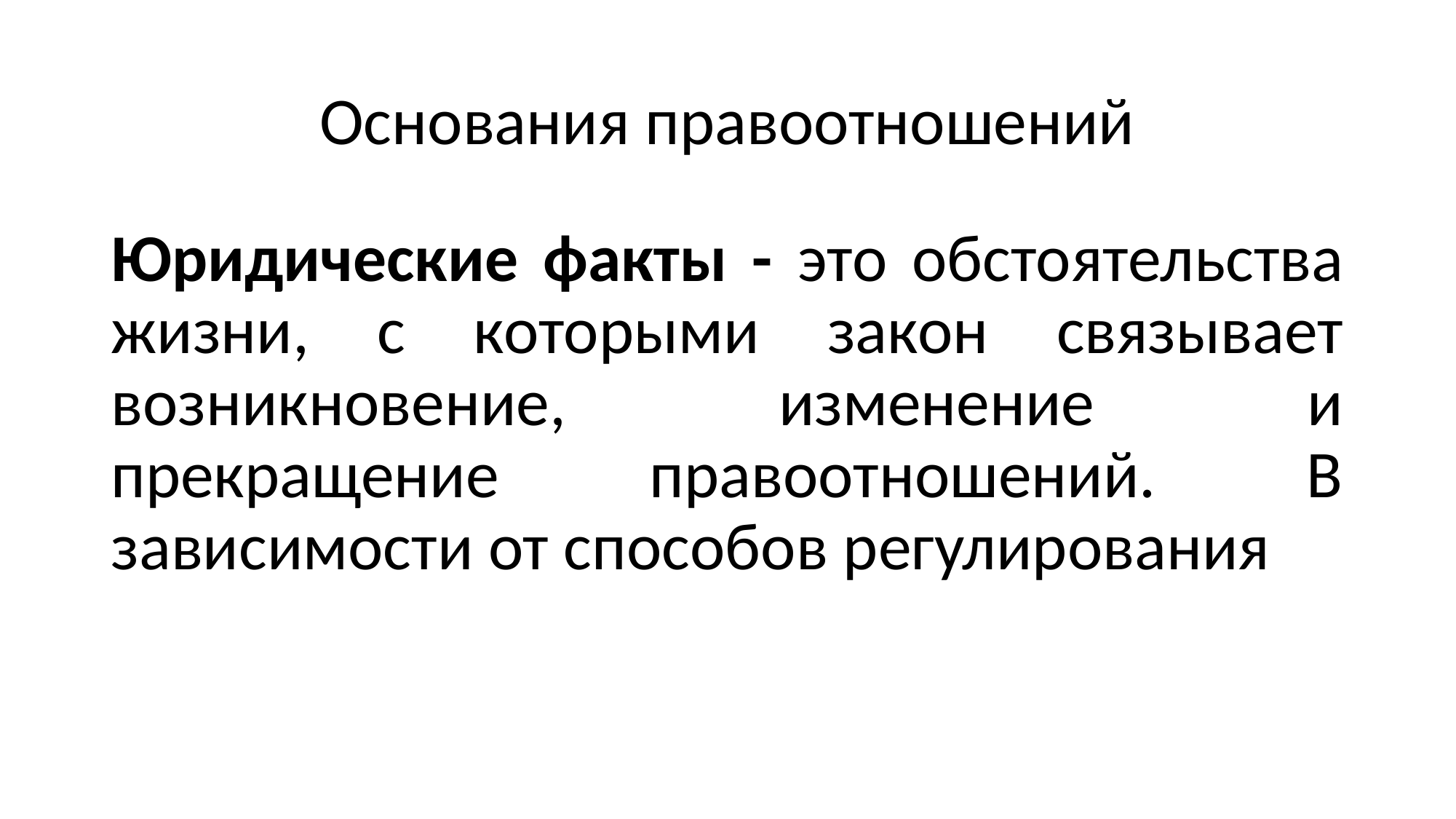

# Основания правоотношений
Юридические факты - это обстоятельства жизни, с которыми закон связывает возникновение, изменение и прекращение правоотношений. В зависимости от способов регулирования